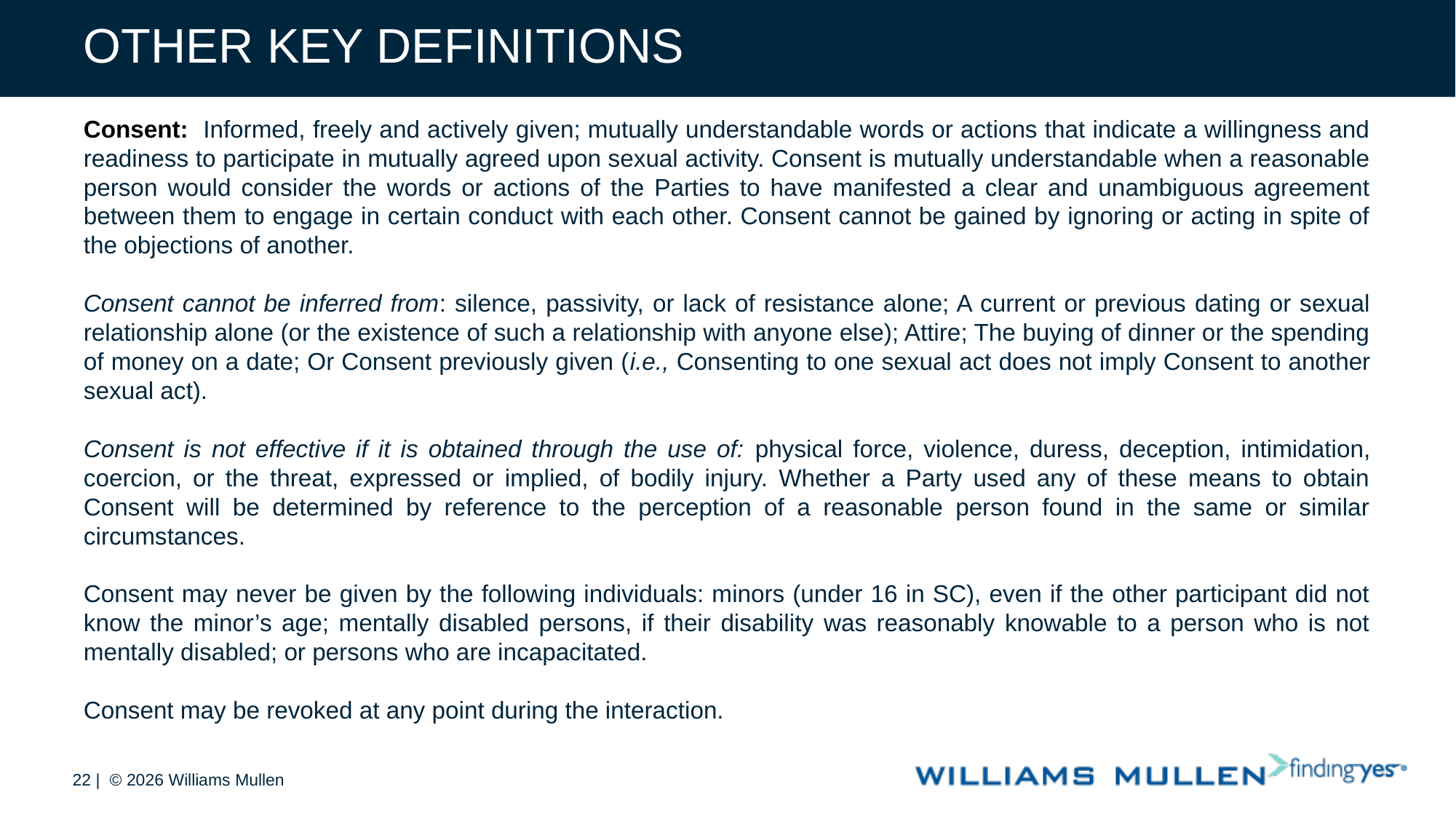

# OTHER KEY DEFINITIONS
Consent:  Informed, freely and actively given; mutually understandable words or actions that indicate a willingness and readiness to participate in mutually agreed upon sexual activity. Consent is mutually understandable when a reasonable person would consider the words or actions of the Parties to have manifested a clear and unambiguous agreement between them to engage in certain conduct with each other. Consent cannot be gained by ignoring or acting in spite of the objections of another.

Consent cannot be inferred from: silence, passivity, or lack of resistance alone; A current or previous dating or sexual relationship alone (or the existence of such a relationship with anyone else); Attire; The buying of dinner or the spending of money on a date; Or Consent previously given (i.e., Consenting to one sexual act does not imply Consent to another sexual act).

Consent is not effective if it is obtained through the use of: physical force, violence, duress, deception, intimidation, coercion, or the threat, expressed or implied, of bodily injury. Whether a Party used any of these means to obtain Consent will be determined by reference to the perception of a reasonable person found in the same or similar circumstances.

Consent may never be given by the following individuals: minors (under 16 in SC), even if the other participant did not know the minor’s age; mentally disabled persons, if their disability was reasonably knowable to a person who is not mentally disabled; or persons who are incapacitated.

Consent may be revoked at any point during the interaction.